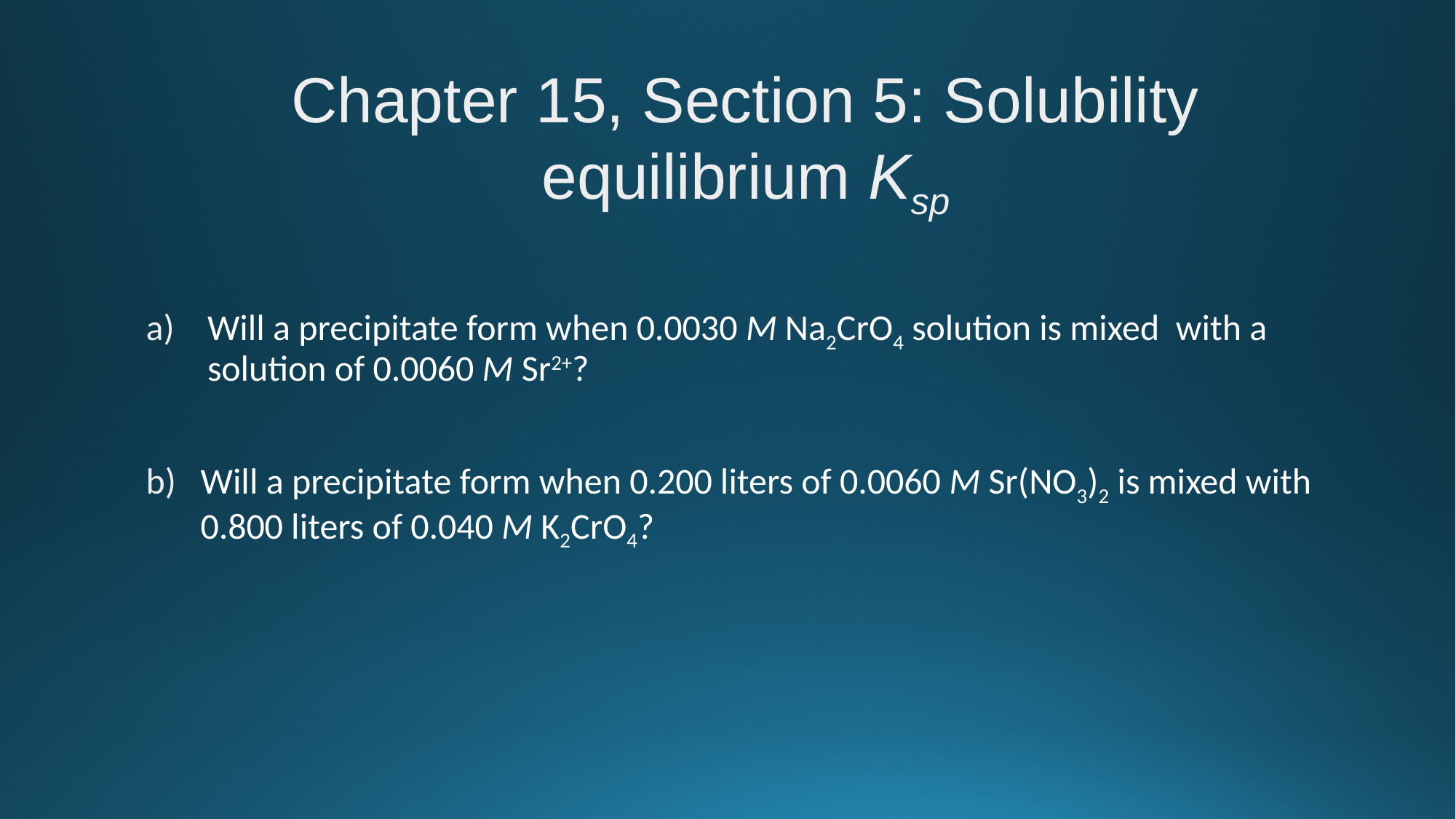

Chapter 15, Section 5: Solubility equilibrium Ksp
Will a precipitate form when 0.0030 M Na2CrO4 solution is mixed  with a solution of 0.0060 M Sr2+?

Will a precipitate form when 0.200 liters of 0.0060 M Sr(NO3)2 is mixed with   0.800 liters of 0.040 M K2CrO4?